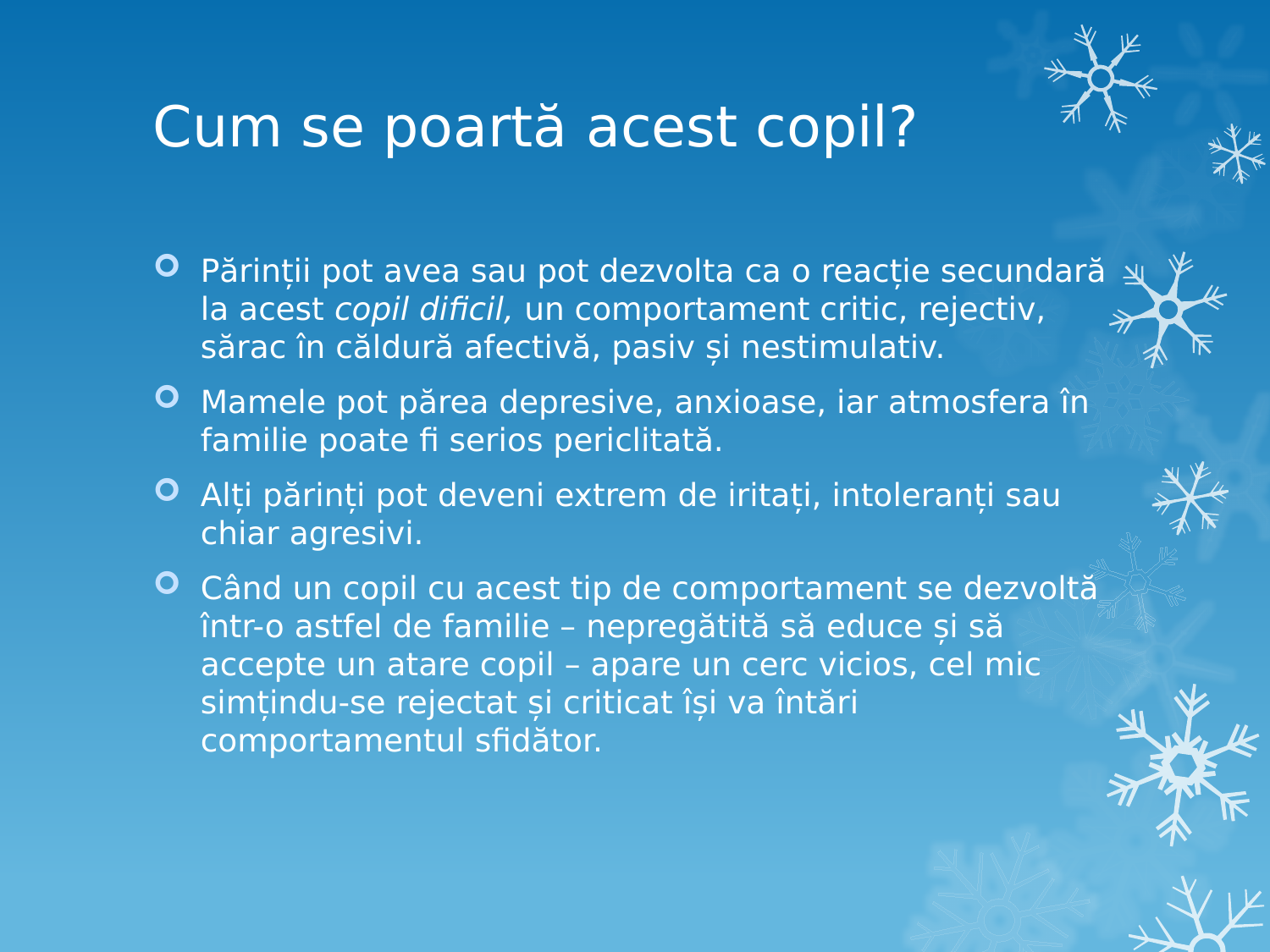

# Cum se poartă acest copil?
Părinții pot avea sau pot dezvolta ca o reacție secundară la acest copil dificil, un comportament critic, rejectiv, sărac în căldură afectivă, pasiv și nestimulativ.
Mamele pot părea depresive, anxioase, iar atmosfera în familie poate fi serios periclitată.
Alți părinți pot deveni extrem de iritați, intoleranți sau chiar agresivi.
Când un copil cu acest tip de comportament se dezvoltă într-o astfel de familie – nepregătită să educe și să accepte un atare copil – apare un cerc vicios, cel mic simțindu-se rejectat și criticat își va întări comportamentul sfidător.